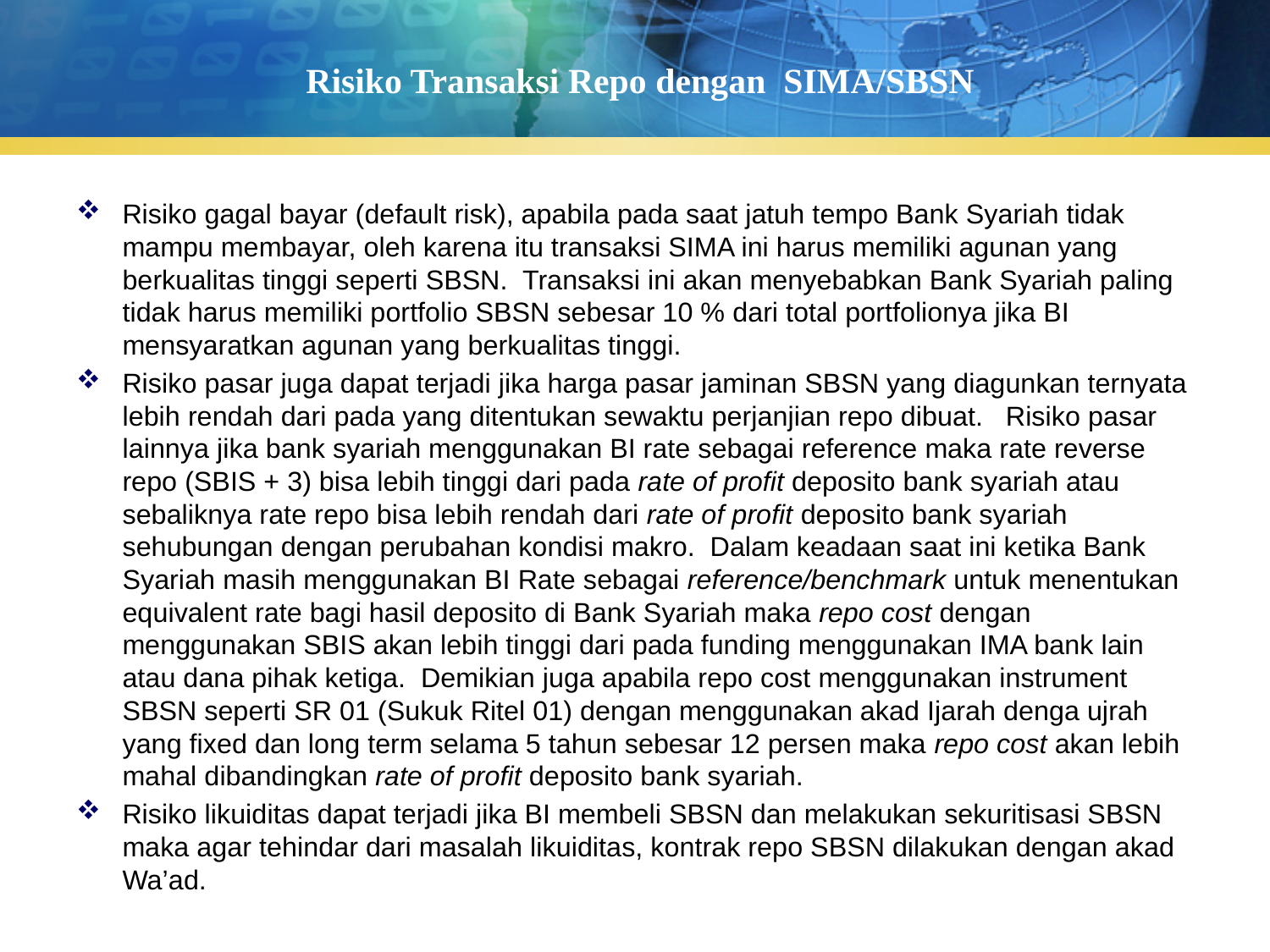

# Risiko Transaksi Repo dengan  SIMA/SBSN
Risiko gagal bayar (default risk), apabila pada saat jatuh tempo Bank Syariah tidak mampu membayar, oleh karena itu transaksi SIMA ini harus memiliki agunan yang berkualitas tinggi seperti SBSN.  Transaksi ini akan menyebabkan Bank Syariah paling tidak harus memiliki portfolio SBSN sebesar 10 % dari total portfolionya jika BI mensyaratkan agunan yang berkualitas tinggi.
Risiko pasar juga dapat terjadi jika harga pasar jaminan SBSN yang diagunkan ternyata lebih rendah dari pada yang ditentukan sewaktu perjanjian repo dibuat.   Risiko pasar lainnya jika bank syariah menggunakan BI rate sebagai reference maka rate reverse repo (SBIS + 3) bisa lebih tinggi dari pada rate of profit deposito bank syariah atau sebaliknya rate repo bisa lebih rendah dari rate of profit deposito bank syariah sehubungan dengan perubahan kondisi makro.  Dalam keadaan saat ini ketika Bank Syariah masih menggunakan BI Rate sebagai reference/benchmark untuk menentukan equivalent rate bagi hasil deposito di Bank Syariah maka repo cost dengan menggunakan SBIS akan lebih tinggi dari pada funding menggunakan IMA bank lain atau dana pihak ketiga.  Demikian juga apabila repo cost menggunakan instrument SBSN seperti SR 01 (Sukuk Ritel 01) dengan menggunakan akad Ijarah denga ujrah yang fixed dan long term selama 5 tahun sebesar 12 persen maka repo cost akan lebih mahal dibandingkan rate of profit deposito bank syariah.
Risiko likuiditas dapat terjadi jika BI membeli SBSN dan melakukan sekuritisasi SBSN maka agar tehindar dari masalah likuiditas, kontrak repo SBSN dilakukan dengan akad Wa’ad.